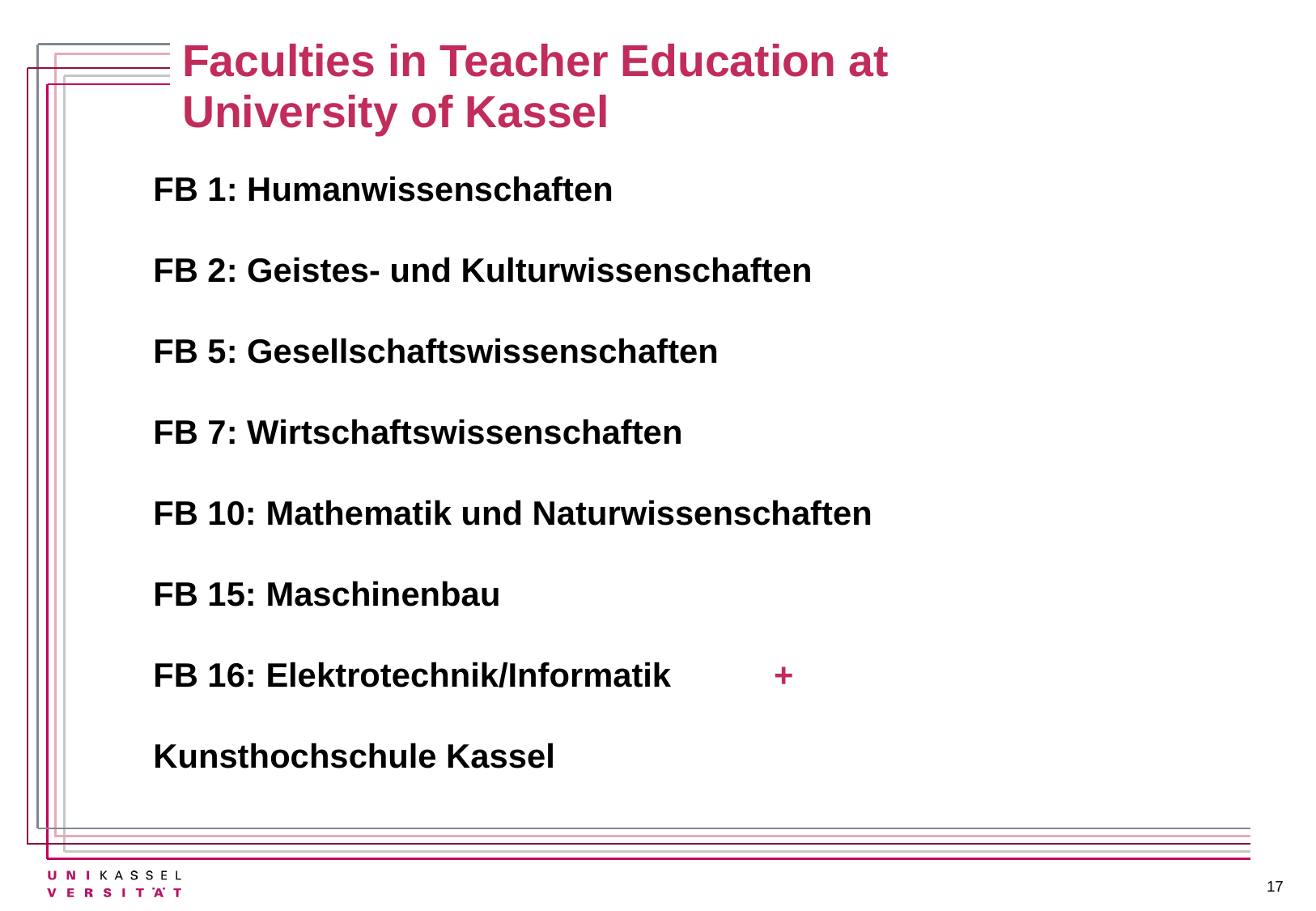

# Faculties in Teacher Education at University of Kassel

FB 1: Humanwissenschaften

FB 2: Geistes- und Kulturwissenschaften

FB 5: Gesellschaftswissenschaften

FB 7: Wirtschaftswissenschaften

FB 10: Mathematik und Naturwissenschaften

FB 15: Maschinenbau

FB 16: Elektrotechnik/Informatik           +

Kunsthochschule Kassel
17